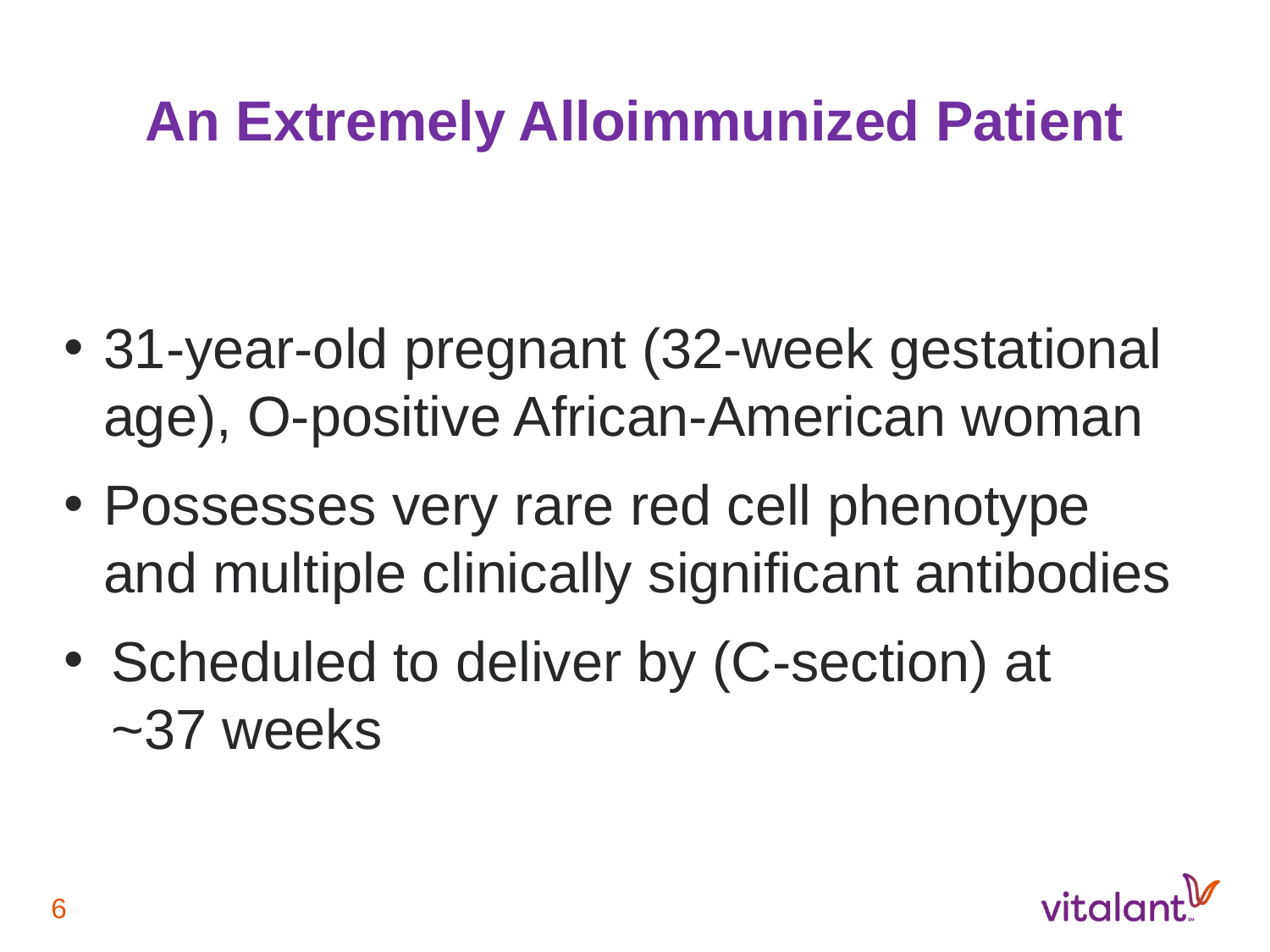

An Extremely Alloimmunized Patient
31-year-old pregnant (32-week gestational age), O-positive African-American woman
Possesses very rare red cell phenotype and multiple clinically significant antibodies
Scheduled to deliver by (C-section) at  ~37 weeks
6